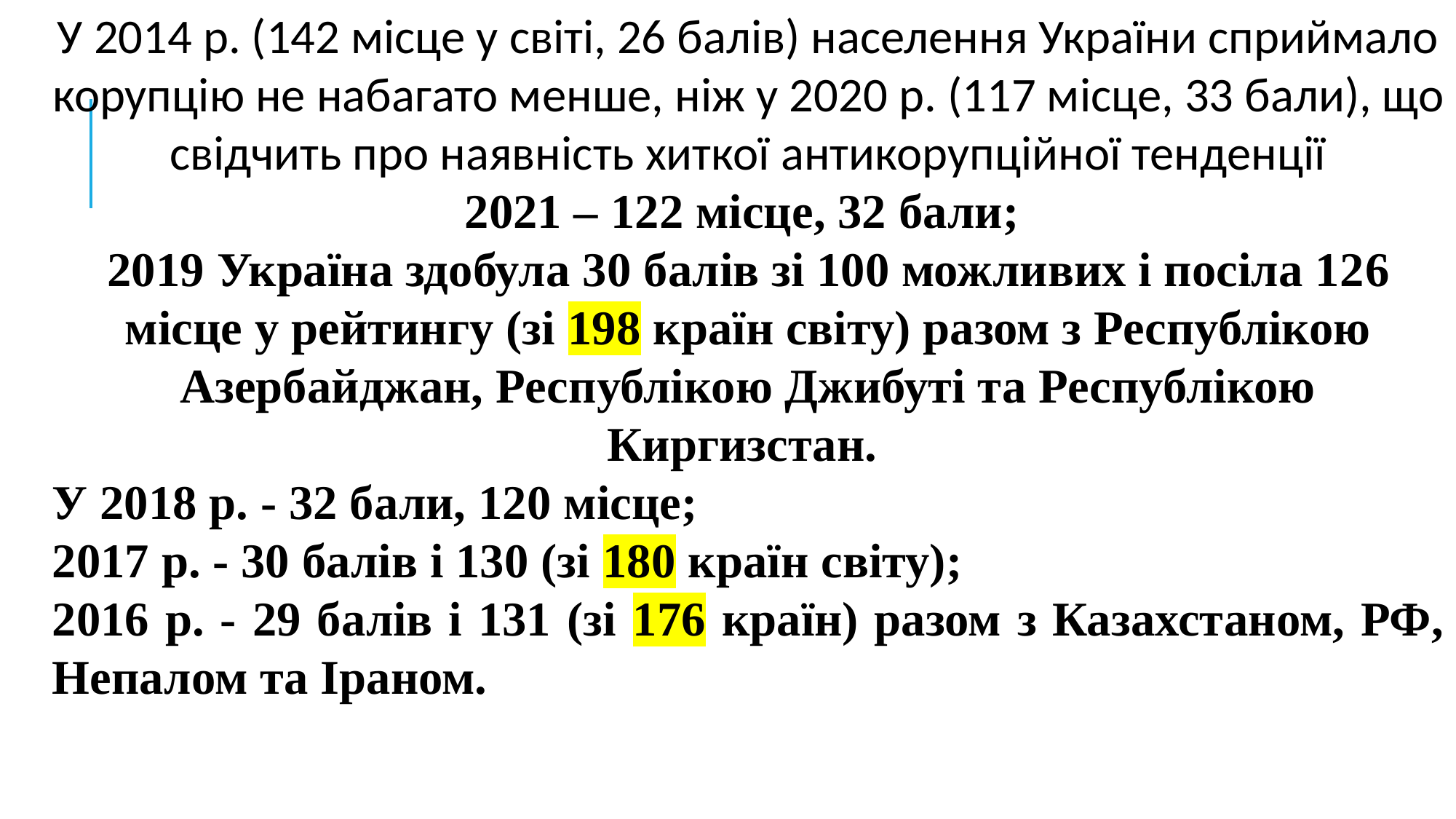

У 2014 р. (142 місце у світі, 26 балів) населення України сприймало корупцію не набагато менше, ніж у 2020 р. (117 місце, 33 бали), що свідчить про наявність хиткої антикорупційної тенденції
2021 – 122 місце, 32 бали;
2019 Україна здобула 30 балів зі 100 можливих і посіла 126 місце у рейтингу (зі 198 країн світу) разом з Республікою Азербайджан, Республікою Джибуті та Республікою Киргизстан.
У 2018 р. - 32 бали, 120 місце;
2017 р. - 30 балів і 130 (зі 180 країн світу);
2016 р. - 29 балів і 131 (зі 176 країн) разом з Казахстаном, РФ, Непалом та Іраном.